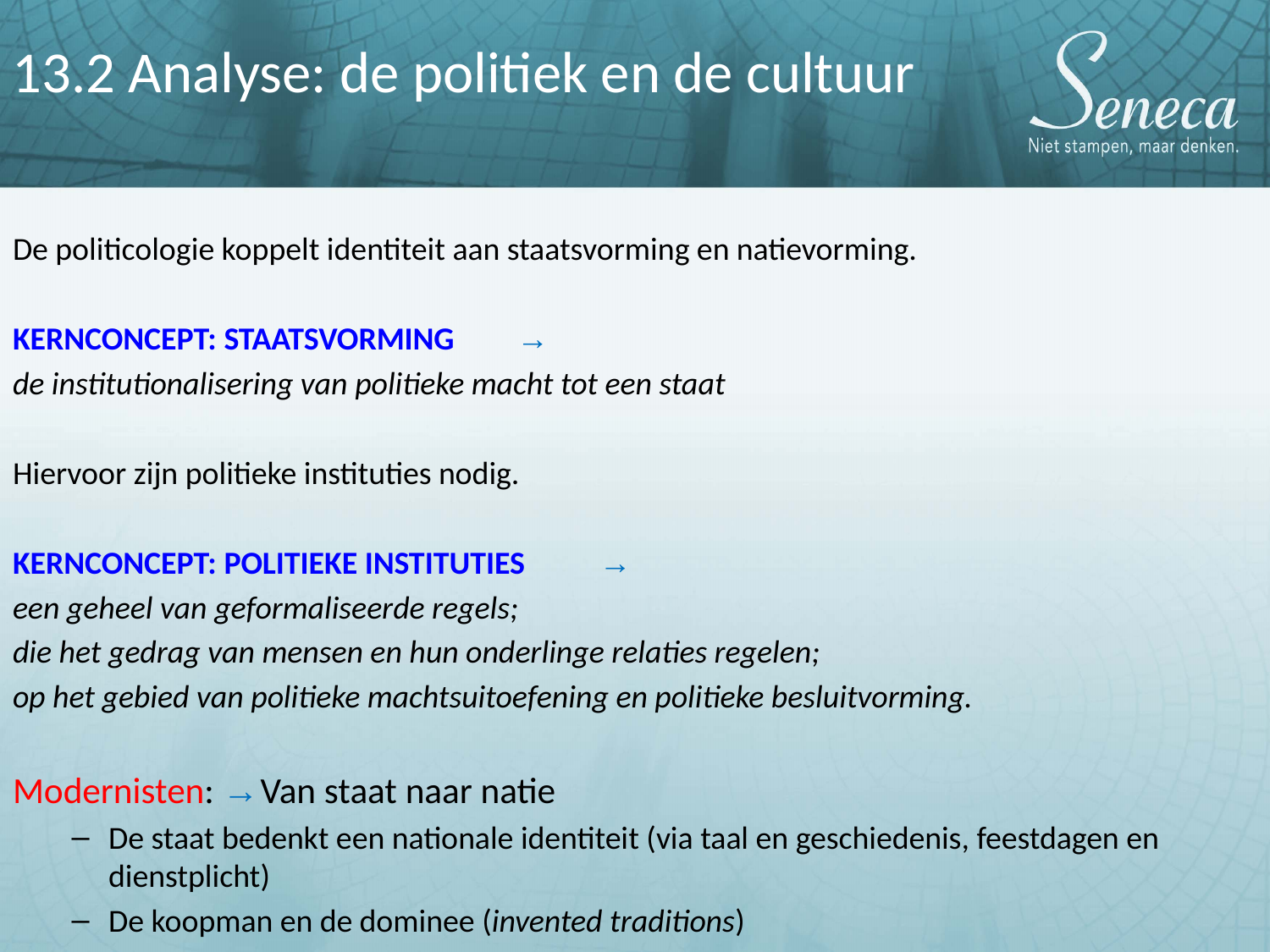

13.2 Analyse: de politiek en de cultuur
De politicologie koppelt identiteit aan staatsvorming en natievorming.

KERNCONCEPT: STAATSVORMING	 →
de institutionalisering van politieke macht tot een staat

Hiervoor zijn politieke instituties nodig.

KERNCONCEPT: POLITIEKE INSTITUTIES	 →
een geheel van geformaliseerde regels;
die het gedrag van mensen en hun onderlinge relaties regelen;
op het gebied van politieke machtsuitoefening en politieke besluitvorming.

Modernisten: →	Van staat naar natie
De staat bedenkt een nationale identiteit (via taal en geschiedenis, feestdagen en dienstplicht)
De koopman en de dominee (invented traditions)